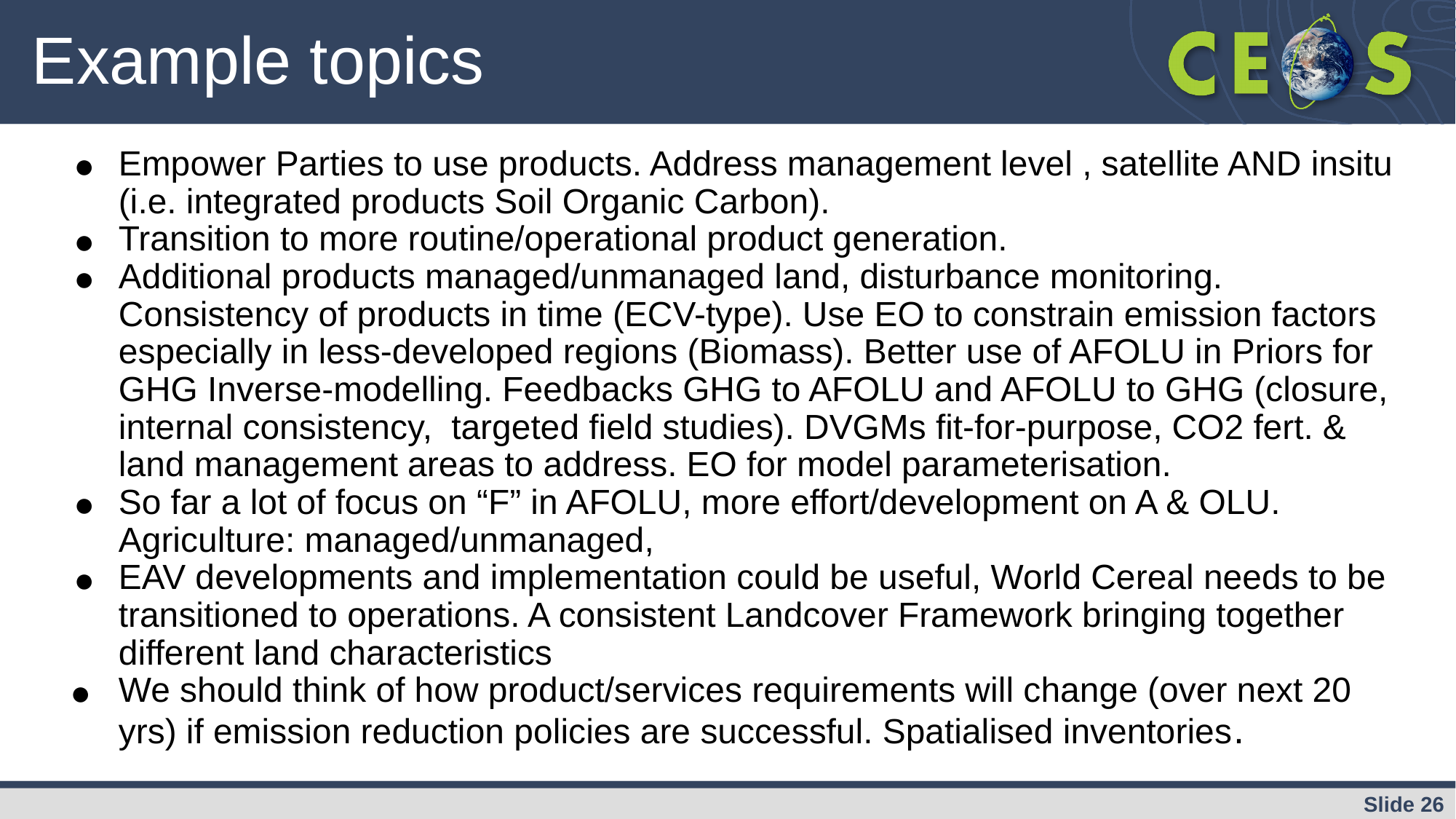

# Example topics
Empower Parties to use products. Address management level , satellite AND insitu (i.e. integrated products Soil Organic Carbon).
Transition to more routine/operational product generation.
Additional products managed/unmanaged land, disturbance monitoring. Consistency of products in time (ECV-type). Use EO to constrain emission factors especially in less-developed regions (Biomass). Better use of AFOLU in Priors for GHG Inverse-modelling. Feedbacks GHG to AFOLU and AFOLU to GHG (closure, internal consistency,  targeted field studies). DVGMs fit-for-purpose, CO2 fert. & land management areas to address. EO for model parameterisation.
So far a lot of focus on “F” in AFOLU, more effort/development on A & OLU. Agriculture: managed/unmanaged,
EAV developments and implementation could be useful, World Cereal needs to be transitioned to operations. A consistent Landcover Framework bringing together different land characteristics
We should think of how product/services requirements will change (over next 20 yrs) if emission reduction policies are successful. Spatialised inventories.